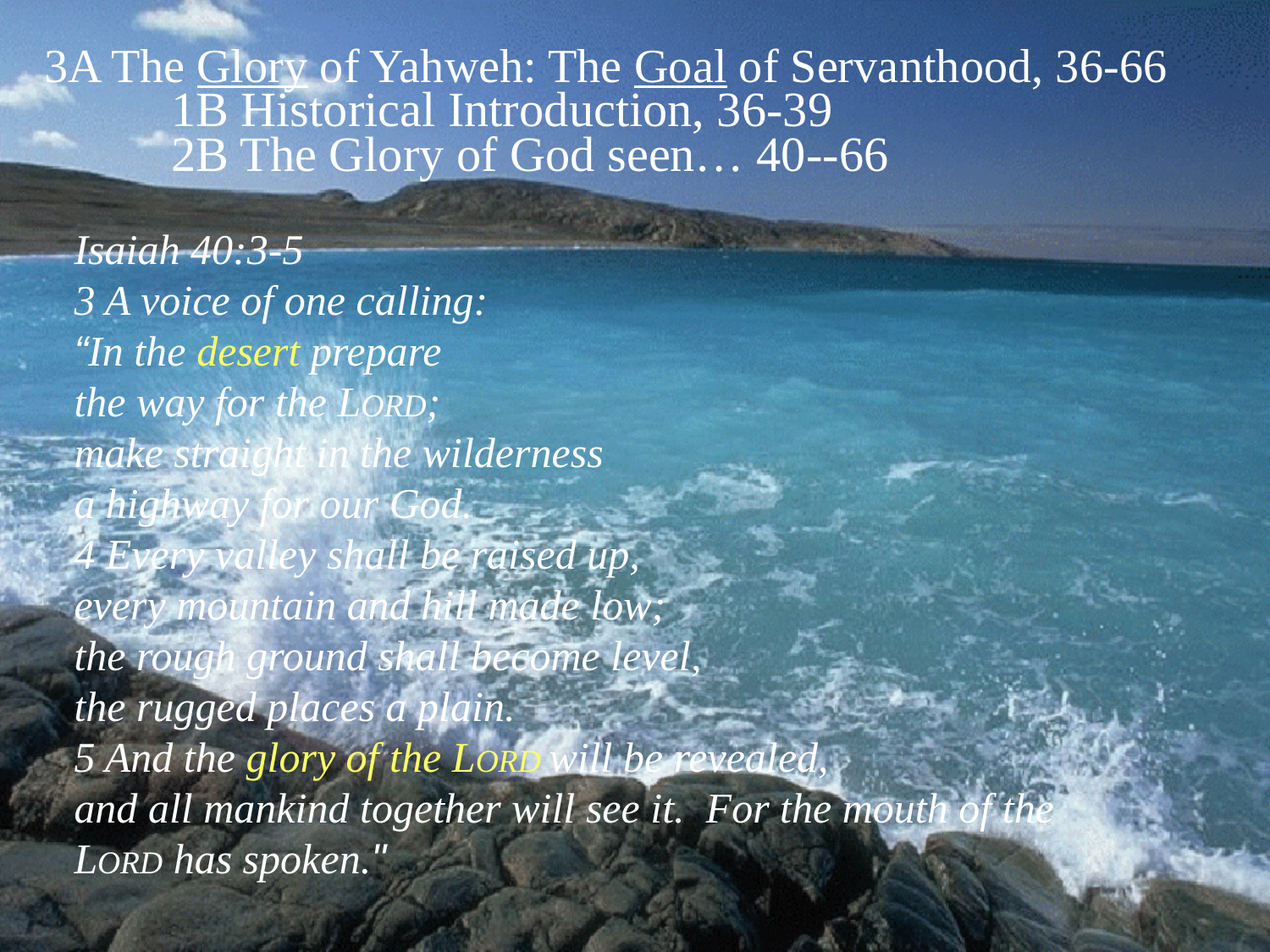

3A The Glory of Yahweh: The Goal of Servanthood, 36-66
	1B Historical Introduction, 36-39
	2B The Glory of God seen… 40--66
Isaiah 40:3-5
3 A voice of one calling:
“In the desert prepare
the way for the LORD;
make straight in the wilderness
a highway for our God.
4 Every valley shall be raised up,
every mountain and hill made low;
the rough ground shall become level,
the rugged places a plain.
5 And the glory of the LORD will be revealed,
and all mankind together will see it.  For the mouth of the
LORD has spoken."